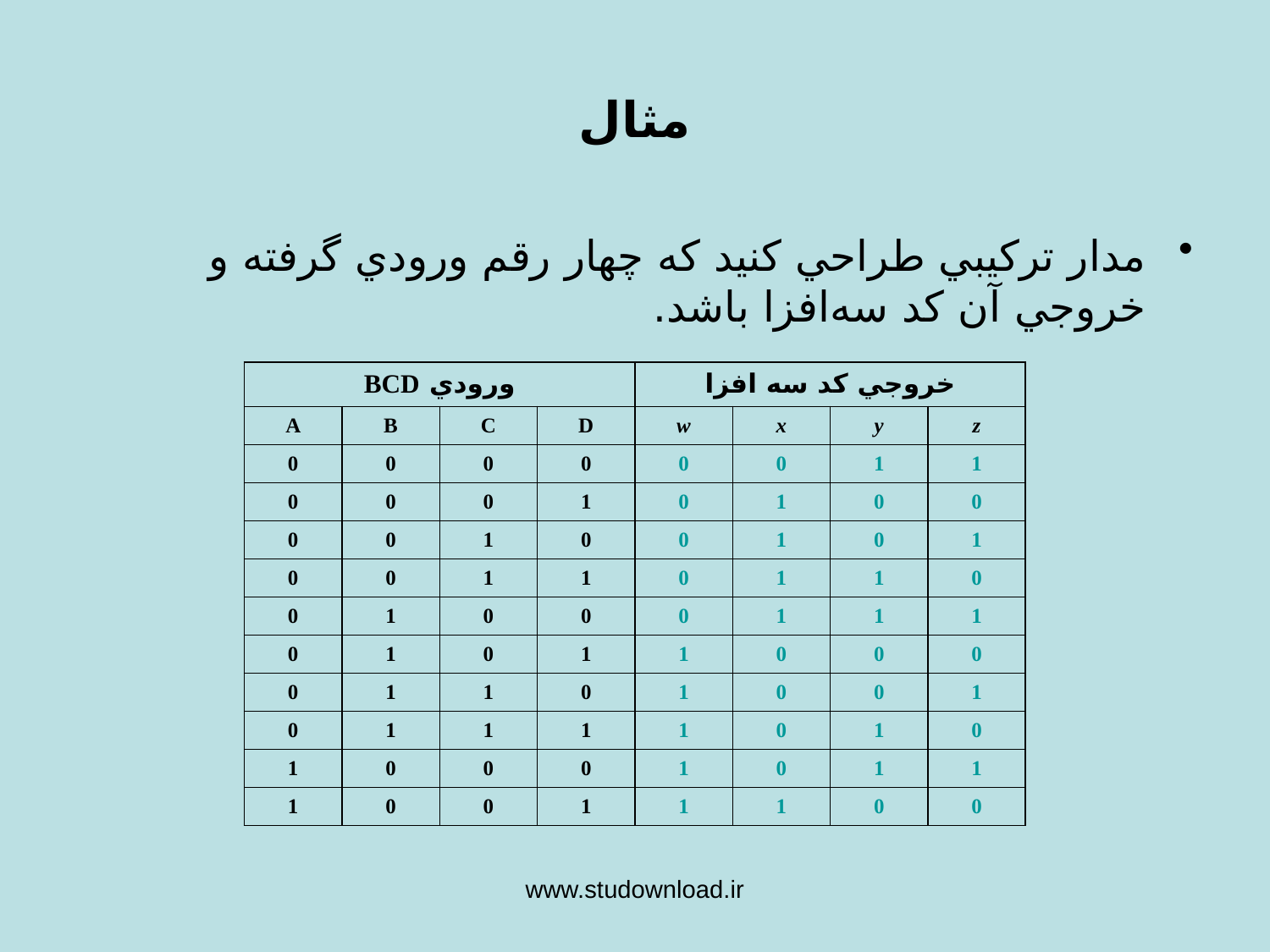

مثال
مدار تركيبي طراحي كنيد كه چهار رقم ورودي گرفته و خروجي آن كد سه‌افزا باشد.
| ورودي BCD |  |  |  | خروجي كد سه افزا |  |  |  |
| --- | --- | --- | --- | --- | --- | --- | --- |
| A | B | C | D | w | x | y | z |
| 0 | 0 | 0 | 0 | 0 | 0 | 1 | 1 |
| 0 | 0 | 0 | 1 | 0 | 1 | 0 | 0 |
| 0 | 0 | 1 | 0 | 0 | 1 | 0 | 1 |
| 0 | 0 | 1 | 1 | 0 | 1 | 1 | 0 |
| 0 | 1 | 0 | 0 | 0 | 1 | 1 | 1 |
| 0 | 1 | 0 | 1 | 1 | 0 | 0 | 0 |
| 0 | 1 | 1 | 0 | 1 | 0 | 0 | 1 |
| 0 | 1 | 1 | 1 | 1 | 0 | 1 | 0 |
| 1 | 0 | 0 | 0 | 1 | 0 | 1 | 1 |
| 1 | 0 | 0 | 1 | 1 | 1 | 0 | 0 |
www.studownload.ir